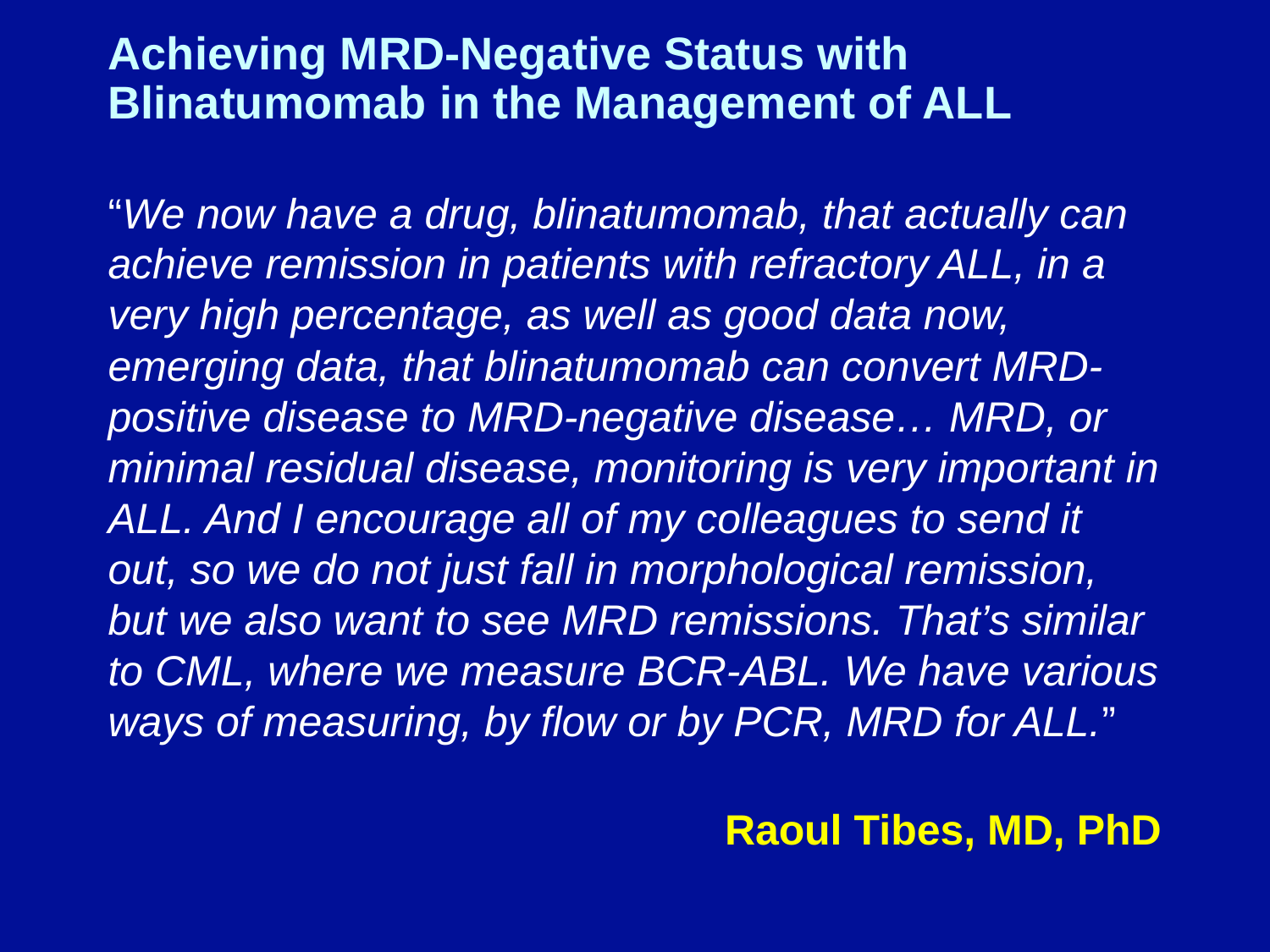

# Achieving MRD-Negative Status with Blinatumomab in the Management of ALL
“We now have a drug, blinatumomab, that actually can achieve remission in patients with refractory ALL, in a very high percentage, as well as good data now, emerging data, that blinatumomab can convert MRD-positive disease to MRD-negative disease… MRD, or minimal residual disease, monitoring is very important in ALL. And I encourage all of my colleagues to send it out, so we do not just fall in morphological remission, but we also want to see MRD remissions. That’s similar to CML, where we measure BCR-ABL. We have various ways of measuring, by flow or by PCR, MRD for ALL.”
Raoul Tibes, MD, PhD